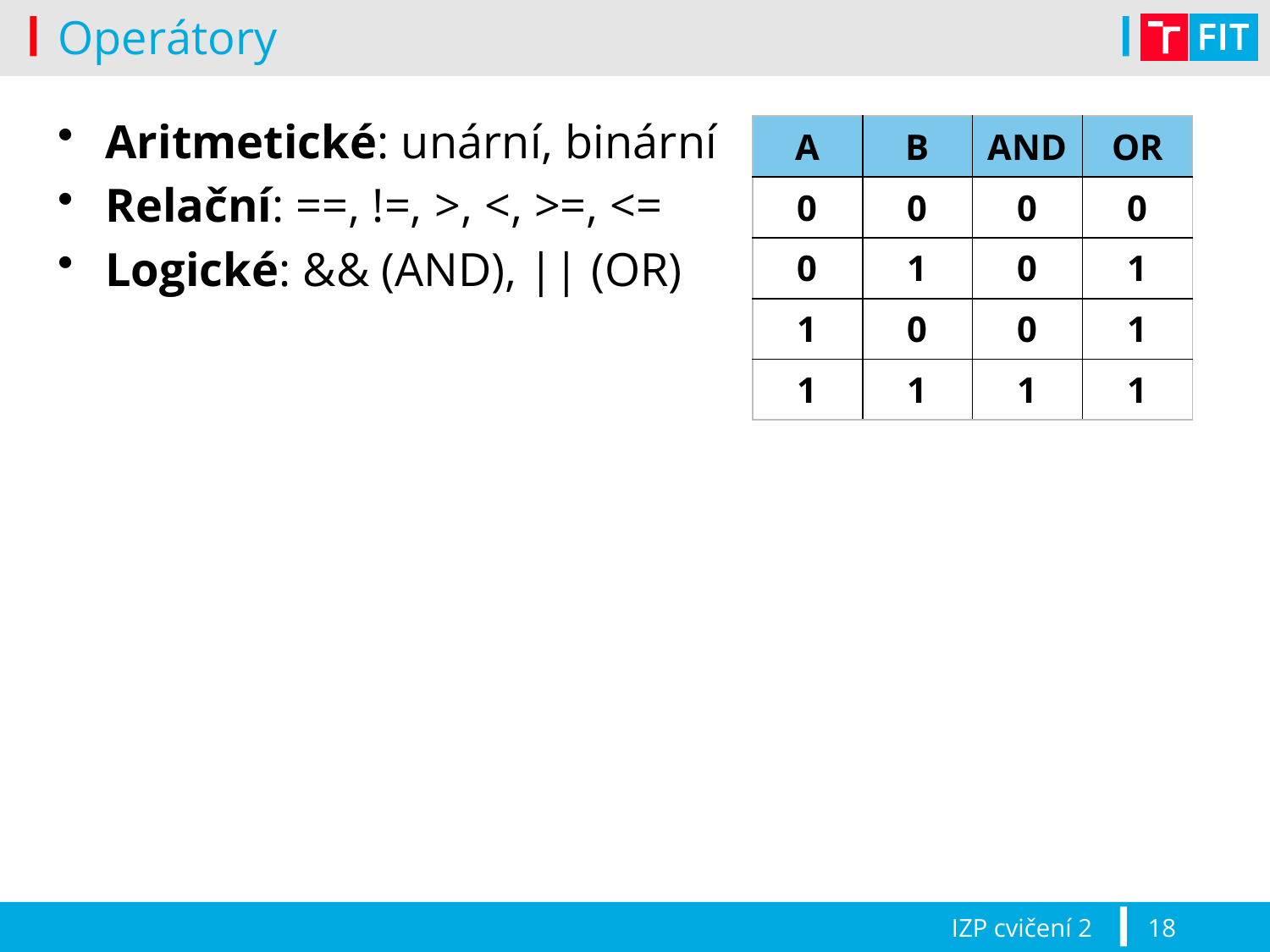

# Operátory
Aritmetické: unární, binární
Relační: ==, !=, >, <, >=, <=
Logické: && (AND), || (OR)

| A | B | AND | OR |
| --- | --- | --- | --- |
| 0 | 0 | 0 | 0 |
| 0 | 1 | 0 | 1 |
| 1 | 0 | 0 | 1 |
| 1 | 1 | 1 | 1 |
IZP cvičení 2
18